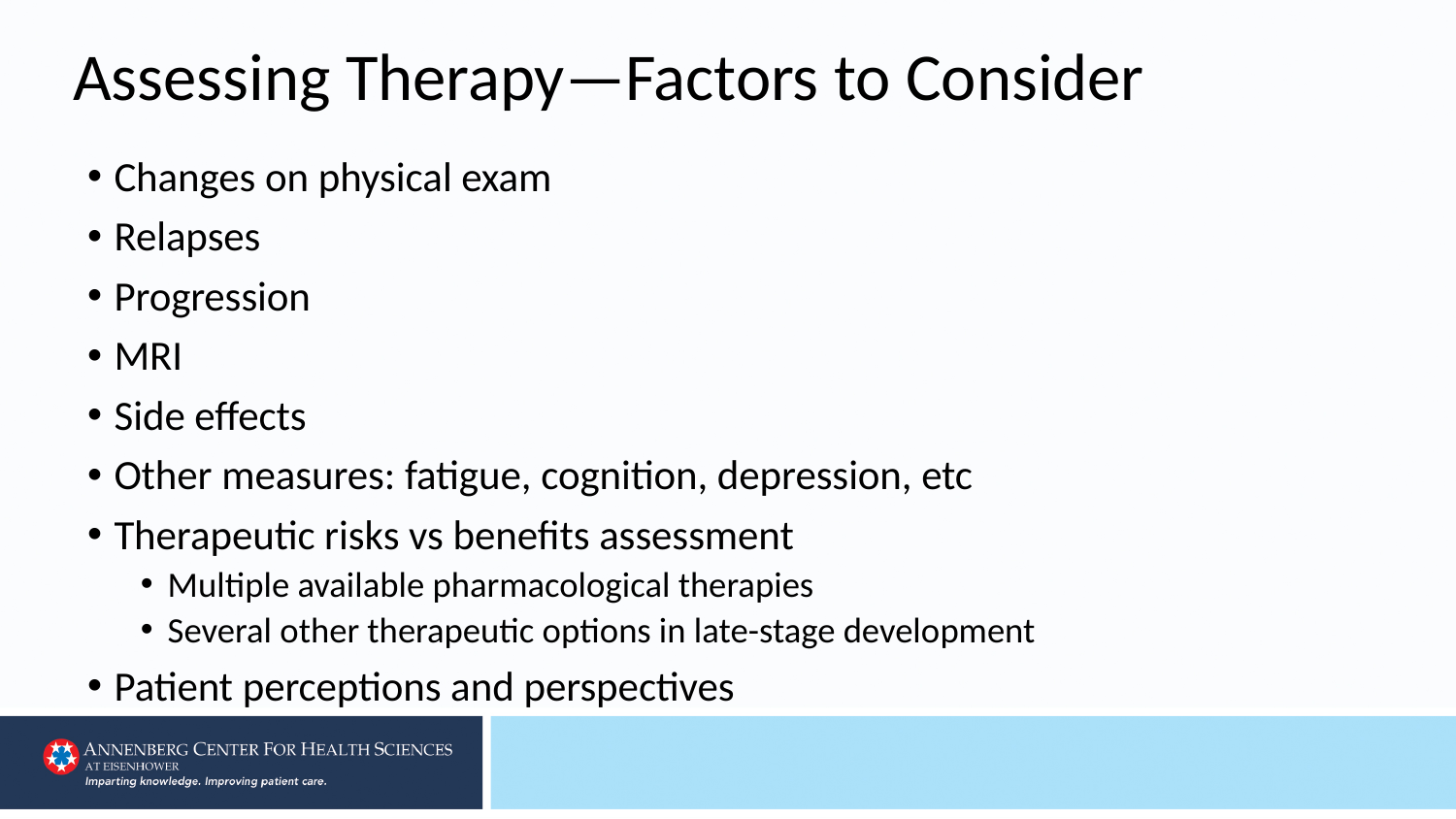

# Assessing Therapy—Factors to Consider
Changes on physical exam
Relapses
Progression
MRI
Side effects
Other measures: fatigue, cognition, depression, etc
Therapeutic risks vs benefits assessment
Multiple available pharmacological therapies
Several other therapeutic options in late-stage development
Patient perceptions and perspectives